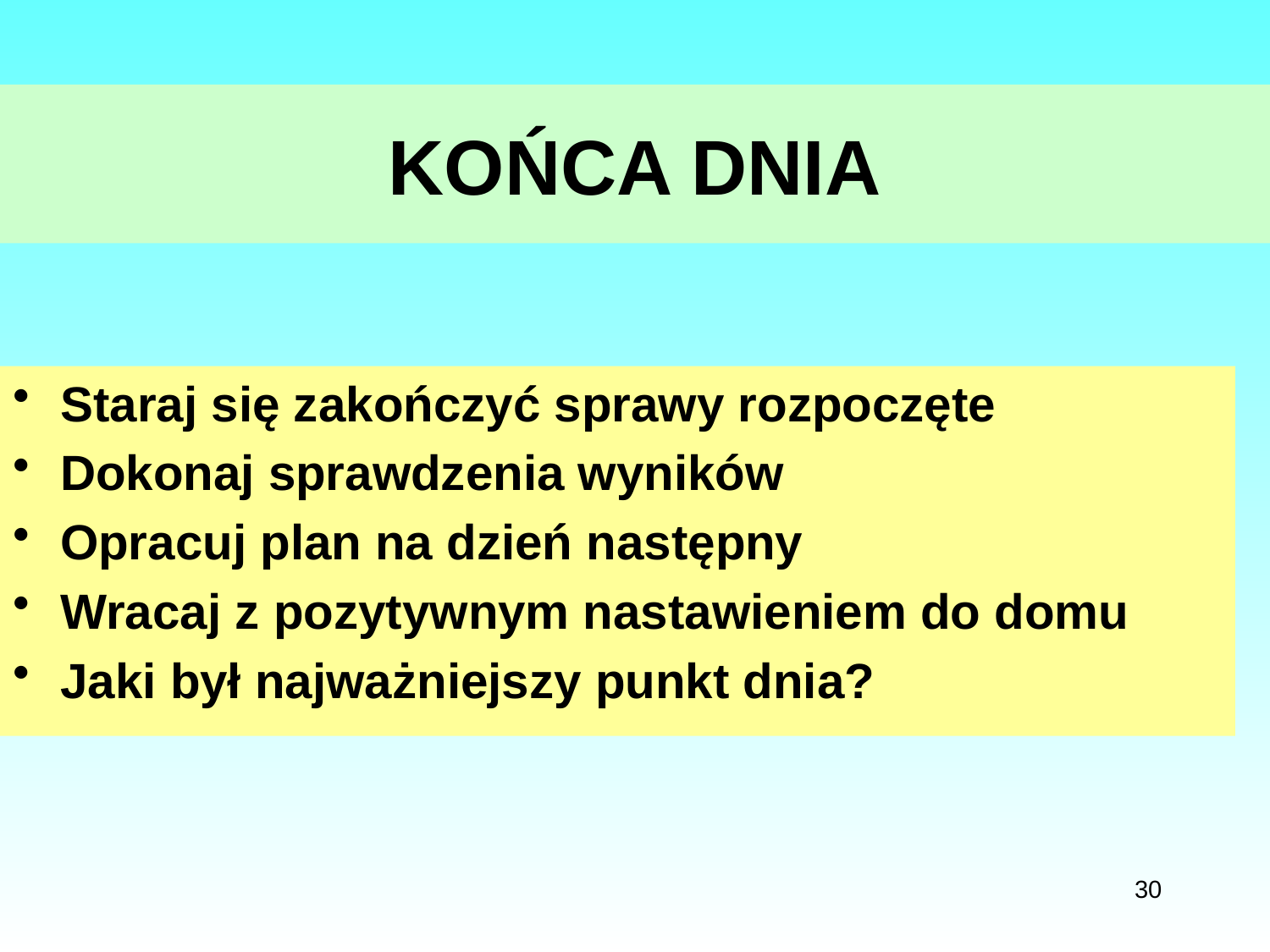

# KOŃCA DNIA
Staraj się zakończyć sprawy rozpoczęte
Dokonaj sprawdzenia wyników
Opracuj plan na dzień następny
Wracaj z pozytywnym nastawieniem do domu
Jaki był najważniejszy punkt dnia?
30